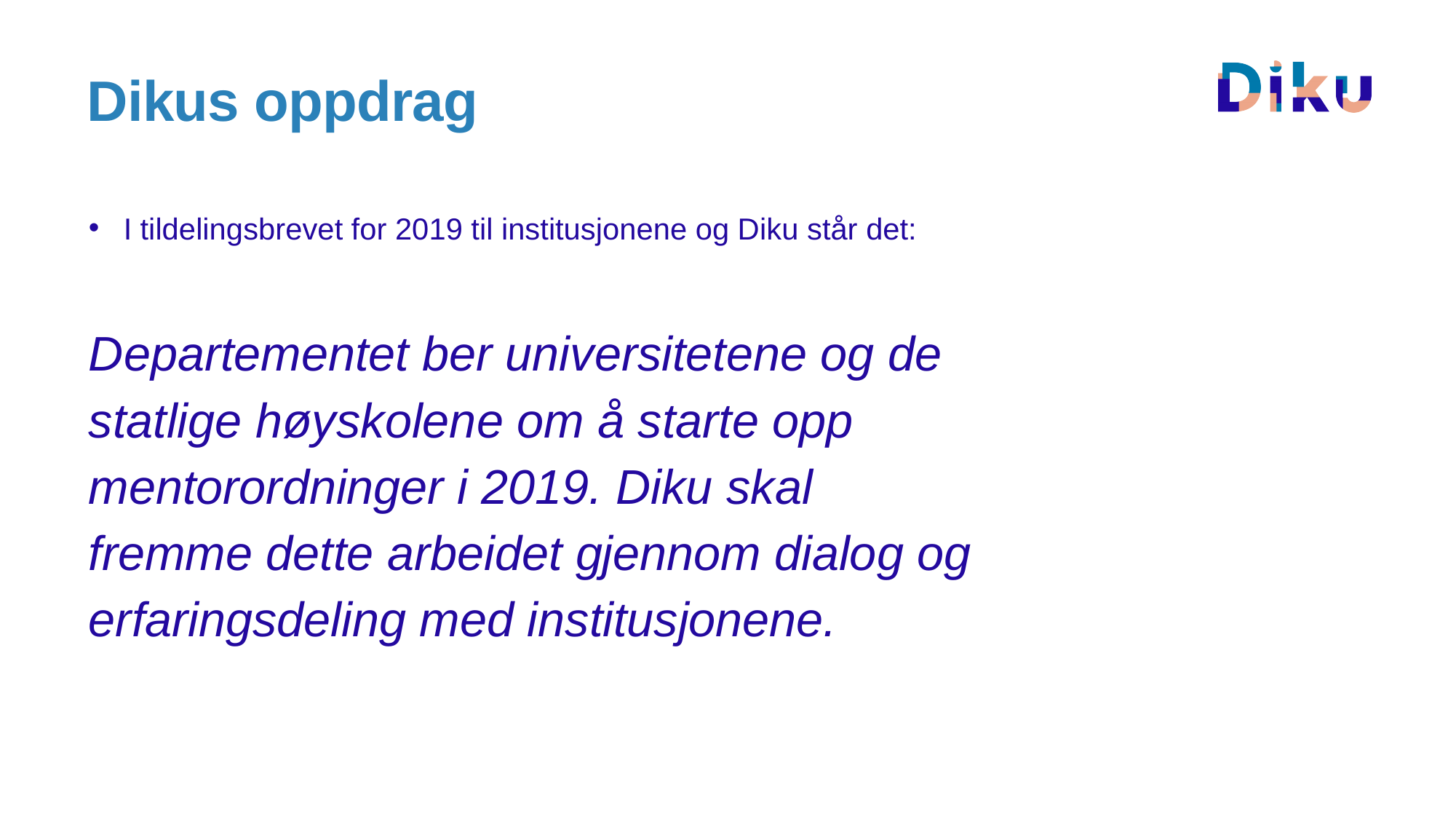

# Dikus oppdrag
I tildelingsbrevet for 2019 til institusjonene og Diku står det:

Departementet ber universitetene og de statlige høyskolene om å starte opp mentorordninger i 2019. Diku skal fremme dette arbeidet gjennom dialog og erfaringsdeling med institusjonene.